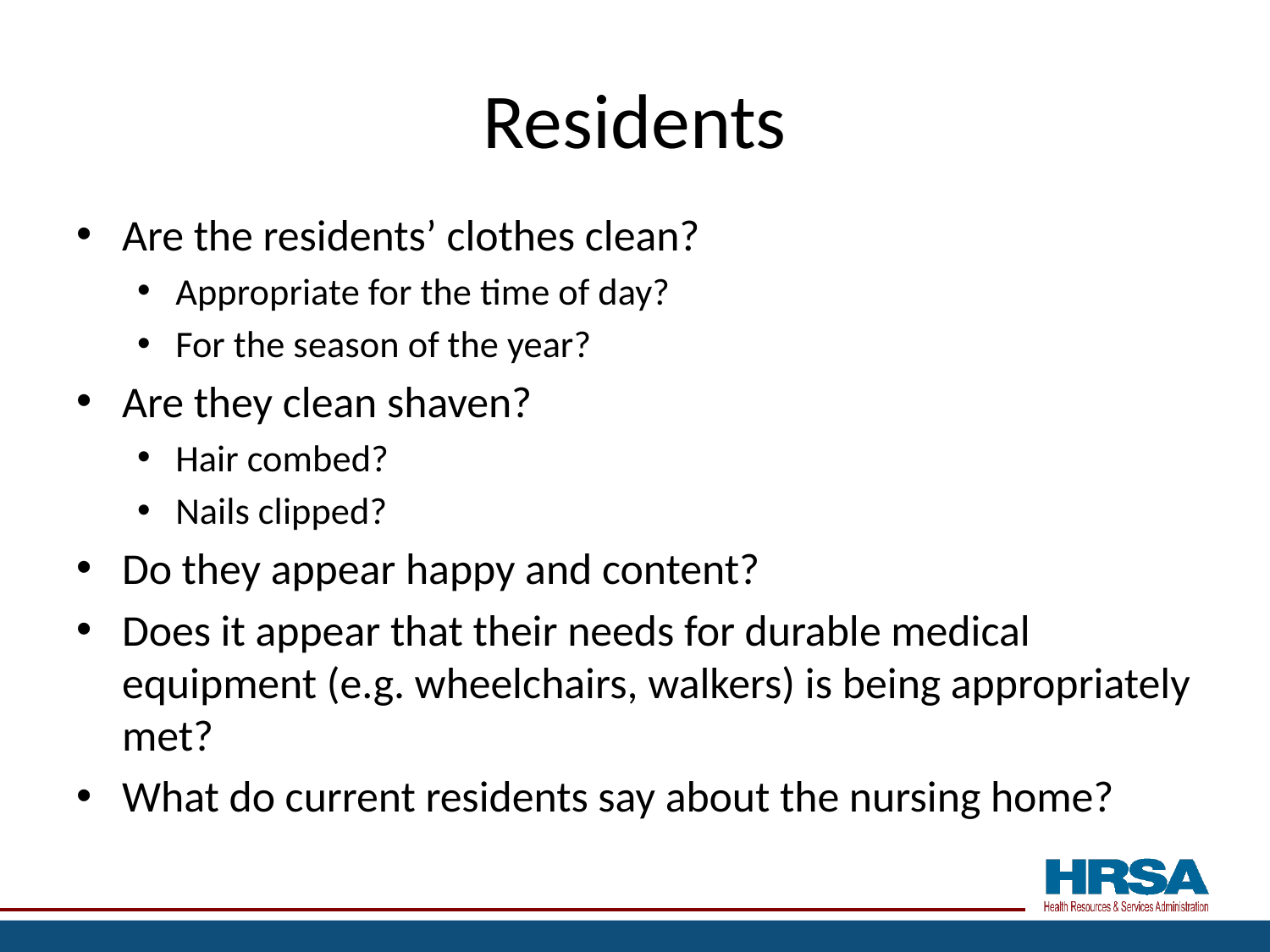

# Residents
Are the residents’ clothes clean?
Appropriate for the time of day?
For the season of the year?
Are they clean shaven?
Hair combed?
Nails clipped?
Do they appear happy and content?
Does it appear that their needs for durable medical equipment (e.g. wheelchairs, walkers) is being appropriately met?
What do current residents say about the nursing home?